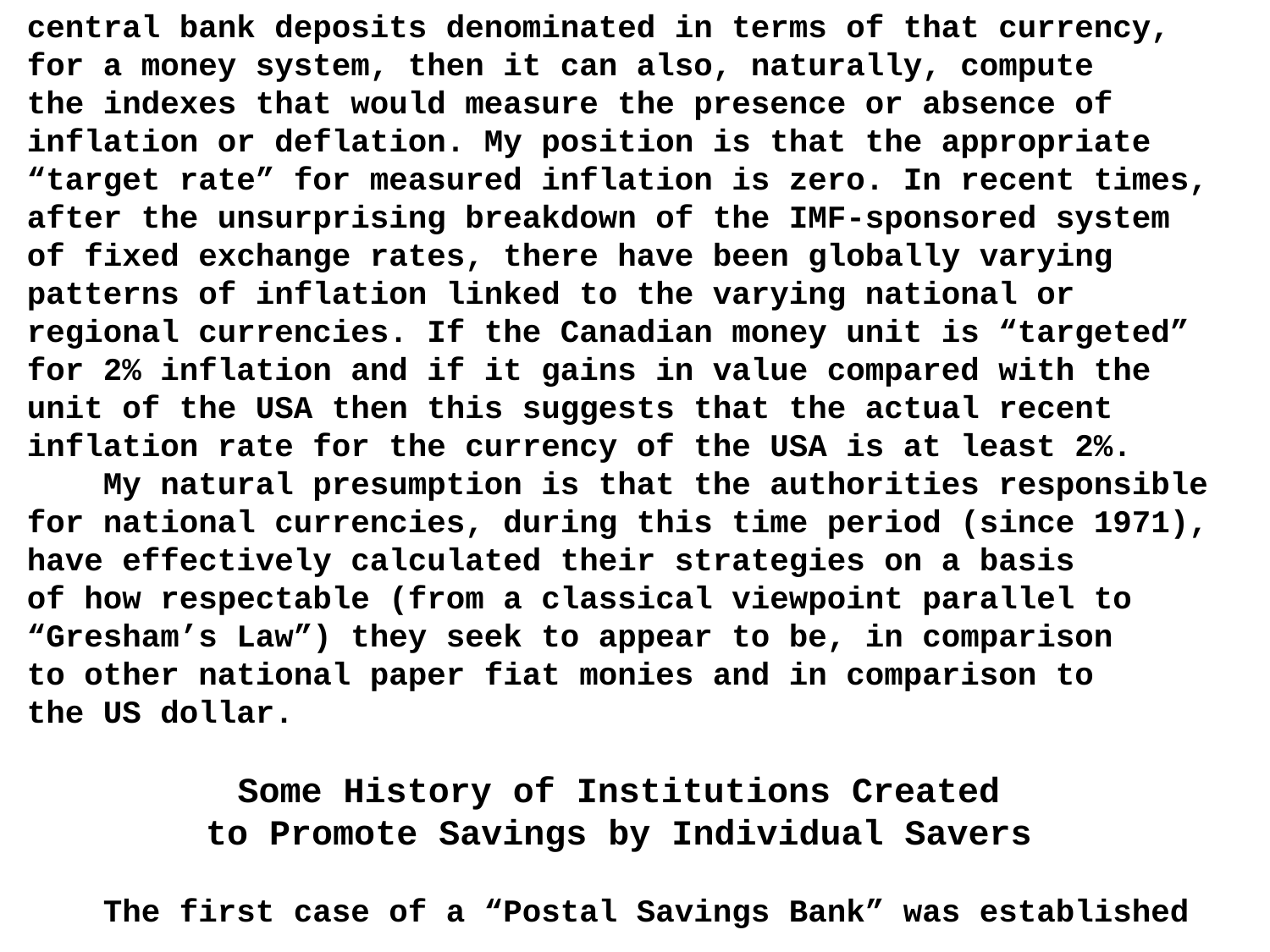

central bank deposits denominated in terms of that currency, for a money system, then it can also, naturally, compute
the indexes that would measure the presence or absence of inflation or deflation. My position is that the appropriate “target rate” for measured inflation is zero. In recent times, after the unsurprising breakdown of the IMF-sponsored system of fixed exchange rates, there have been globally varying patterns of inflation linked to the varying national or regional currencies. If the Canadian money unit is “targeted” for 2% inflation and if it gains in value compared with the unit of the USA then this suggests that the actual recent inflation rate for the currency of the USA is at least 2%.
    My natural presumption is that the authorities responsible for national currencies, during this time period (since 1971), have effectively calculated their strategies on a basis      of how respectable (from a classical viewpoint parallel to “Gresham’s Law”) they seek to appear to be, in comparison    to other national paper fiat monies and in comparison to    the US dollar.

Some History of Institutions Created
to Promote Savings by Individual Savers

    The first case of a “Postal Savings Bank” was established